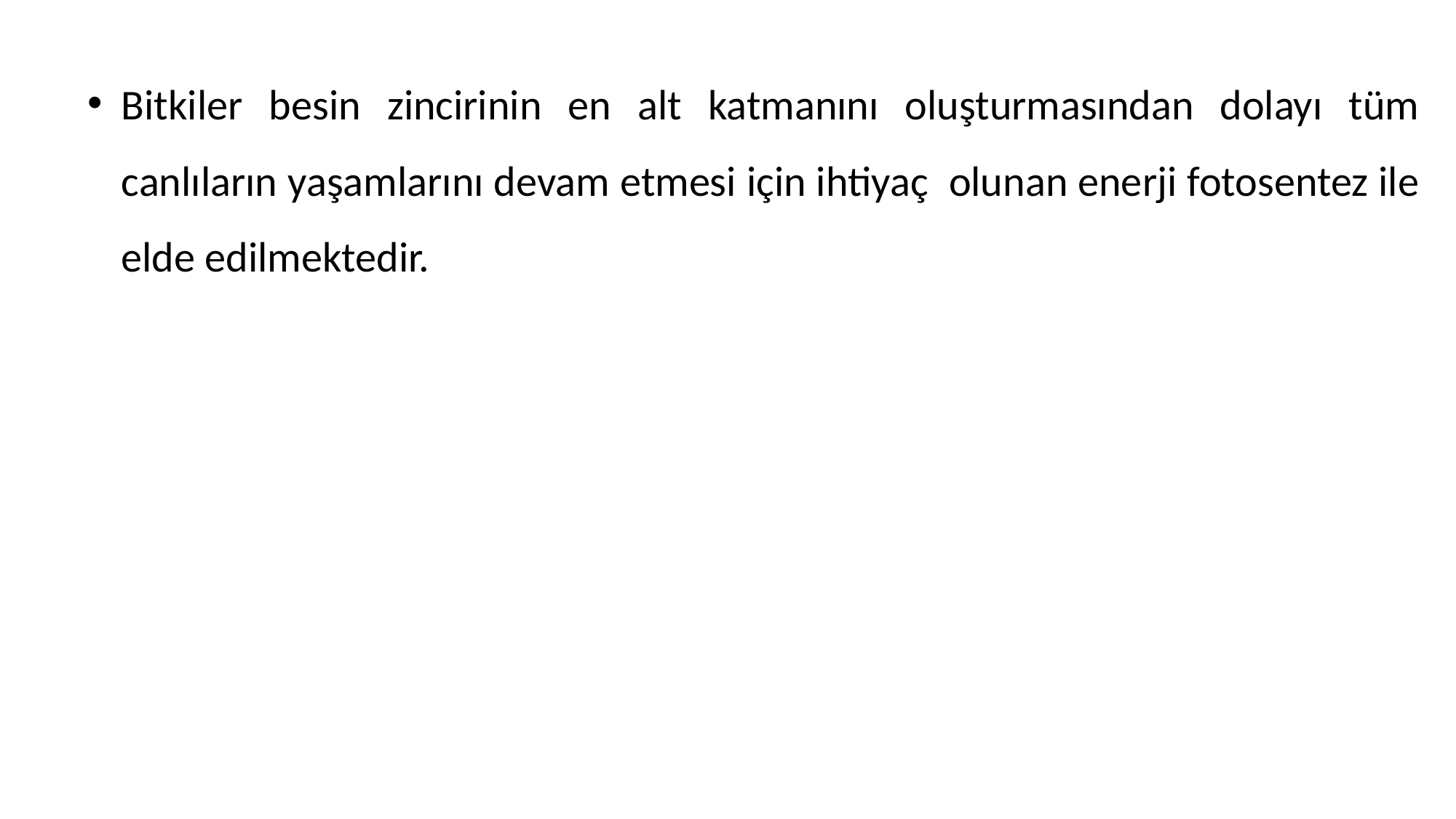

Bitkiler besin zincirinin en alt katmanını oluşturmasından dolayı tüm canlıların yaşamlarını devam etmesi için ihtiyaç  olunan enerji fotosentez ile elde edilmektedir.